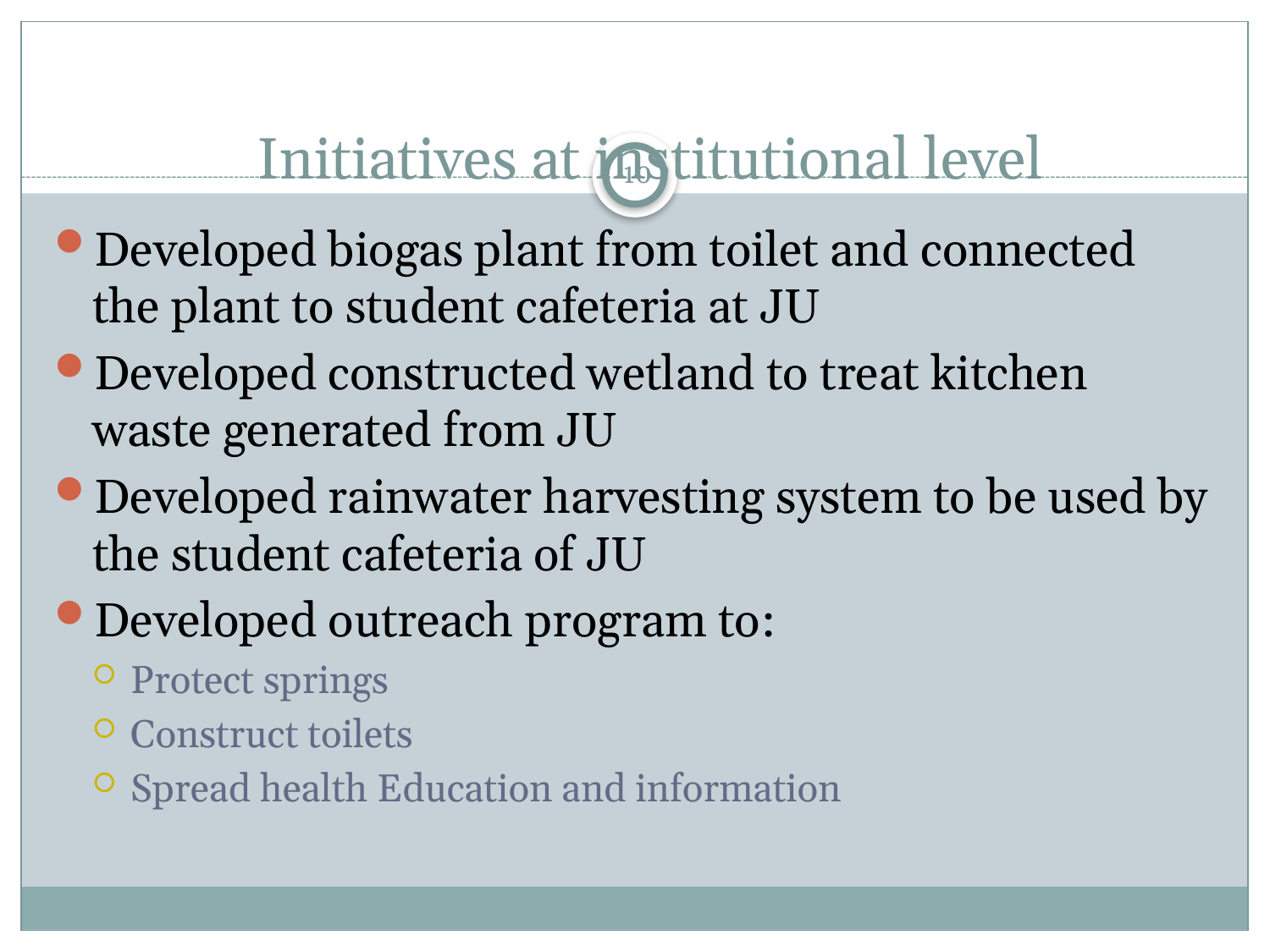

# Initiatives at institutional level
10
Developed biogas plant from toilet and connected the plant to student cafeteria at JU
Developed constructed wetland to treat kitchen waste generated from JU
Developed rainwater harvesting system to be used by the student cafeteria of JU
Developed outreach program to:
Protect springs
Construct toilets
Spread health Education and information